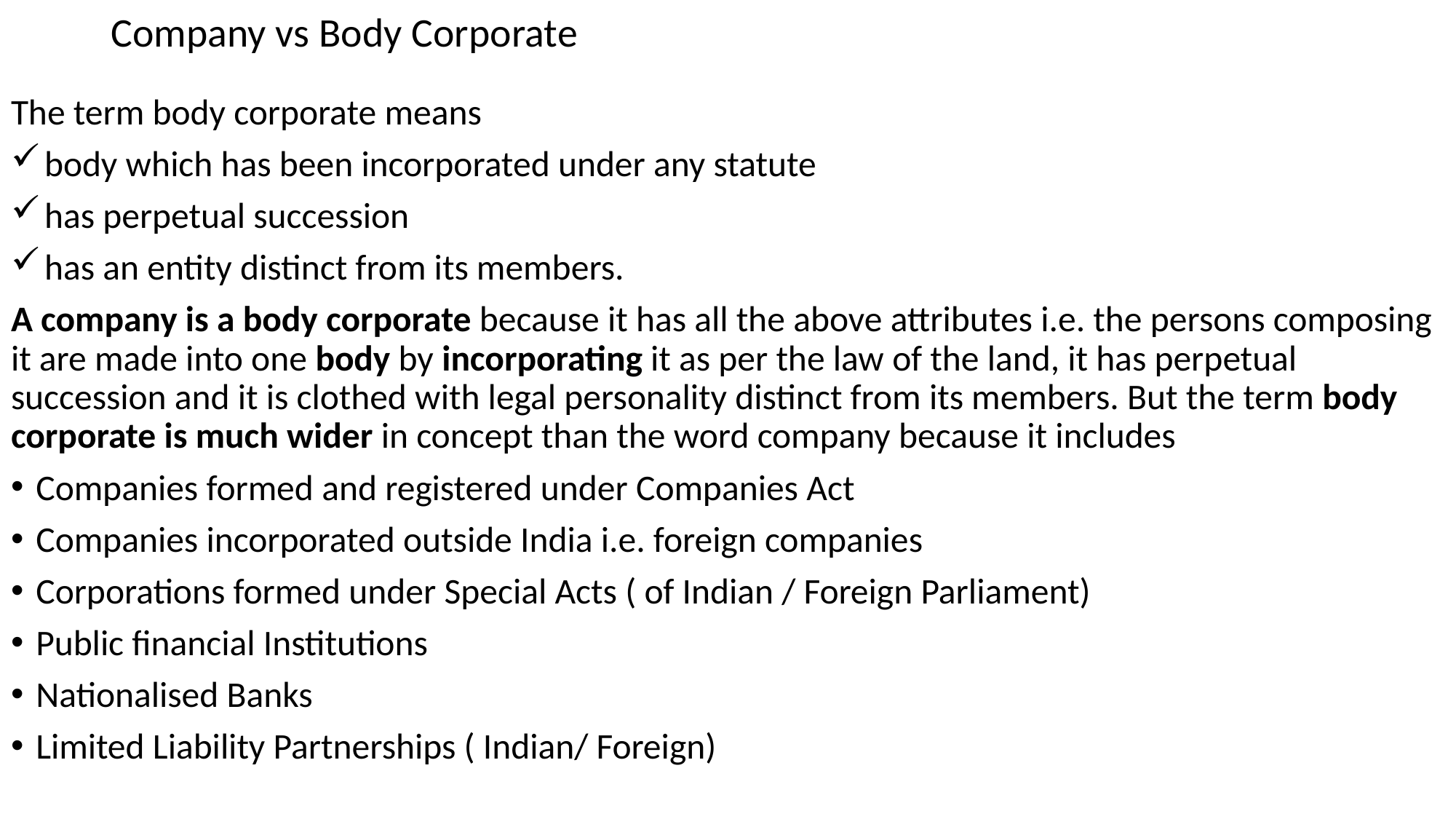

# Company vs Body Corporate
The term body corporate means
 body which has been incorporated under any statute
 has perpetual succession
 has an entity distinct from its members.
A company is a body corporate because it has all the above attributes i.e. the persons composing it are made into one body by incorporating it as per the law of the land, it has perpetual succession and it is clothed with legal personality distinct from its members. But the term body corporate is much wider in concept than the word company because it includes
Companies formed and registered under Companies Act
Companies incorporated outside India i.e. foreign companies
Corporations formed under Special Acts ( of Indian / Foreign Parliament)
Public financial Institutions
Nationalised Banks
Limited Liability Partnerships ( Indian/ Foreign)